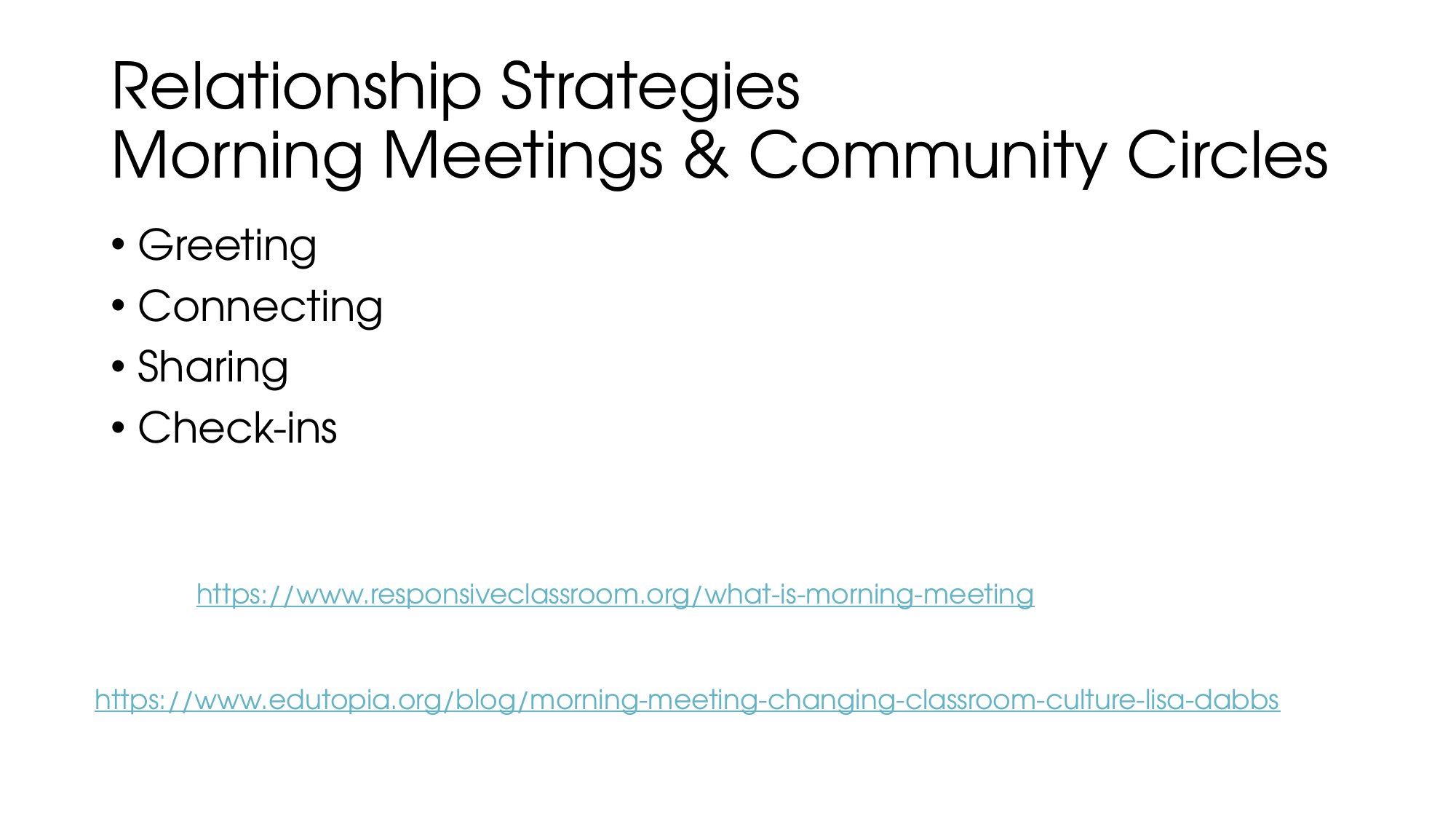

# Relationship Strategies Morning Meetings & Community Circles
Greeting
Connecting
Sharing
Check-ins
https://www.responsiveclassroom.org/what-is-morning-meeting

https://www.edutopia.org/blog/morning-meeting-changing-classroom-culture-lisa-dabbs